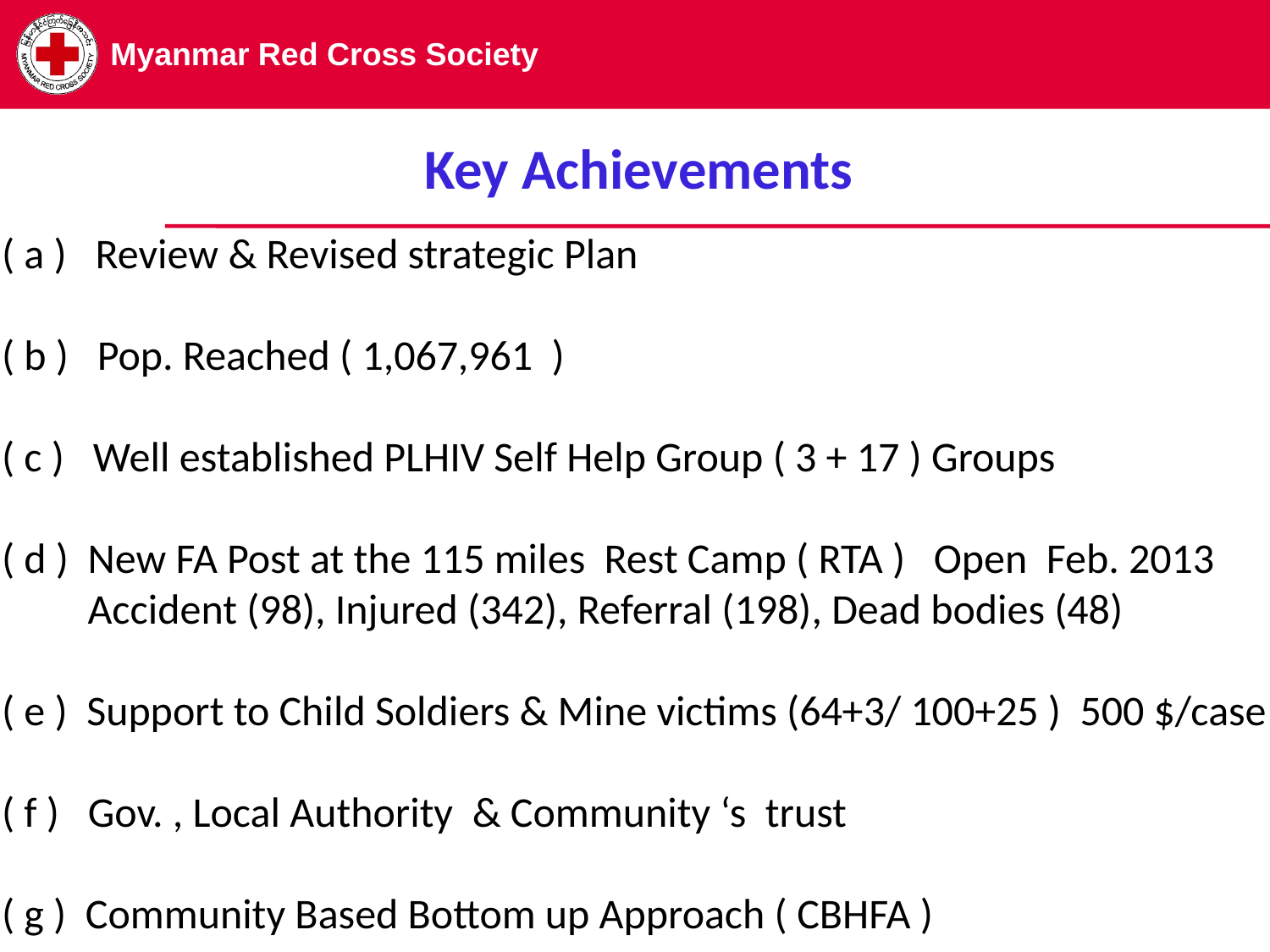

Key Achievements

( a )   Review & Revised strategic Plan

( b )   Pop. Reached ( 1,067,961  )

( c )   Well established PLHIV Self Help Group ( 3 + 17 ) Groups

( d )  New FA Post at the 115 miles  Rest Camp ( RTA )   Open  Feb. 2013
         Accident (98), Injured (342), Referral (198), Dead bodies (48)

( e )  Support to Child Soldiers & Mine victims (64+3/ 100+25 )  500 $/case

( f )   Gov. , Local Authority  & Community ‘s  trust

( g )  Community Based Bottom up Approach ( CBHFA )